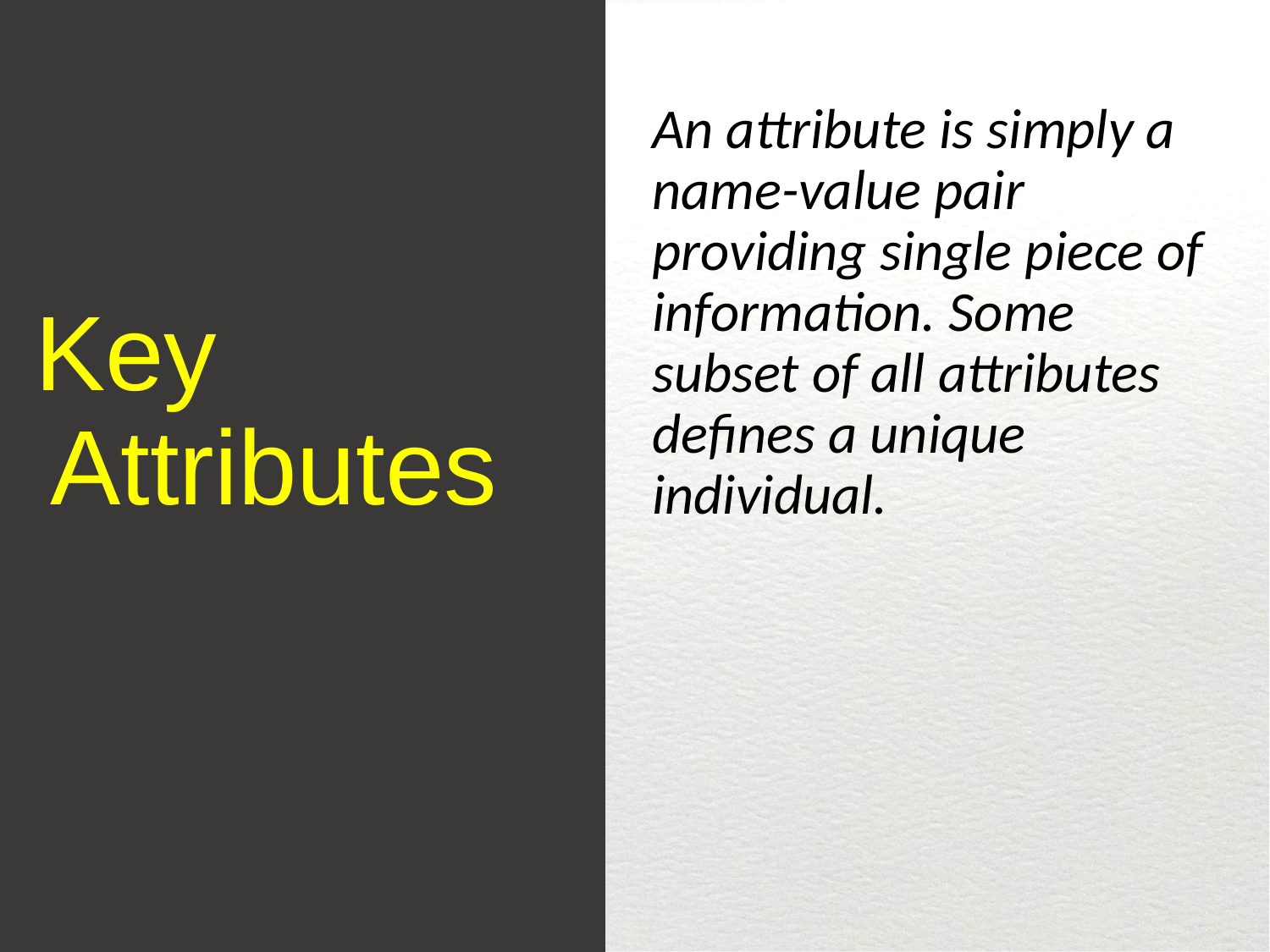

# Key Attributes
An attribute is simply a name-value pair providing single piece of information. Some subset of all attributes defines a unique individual.